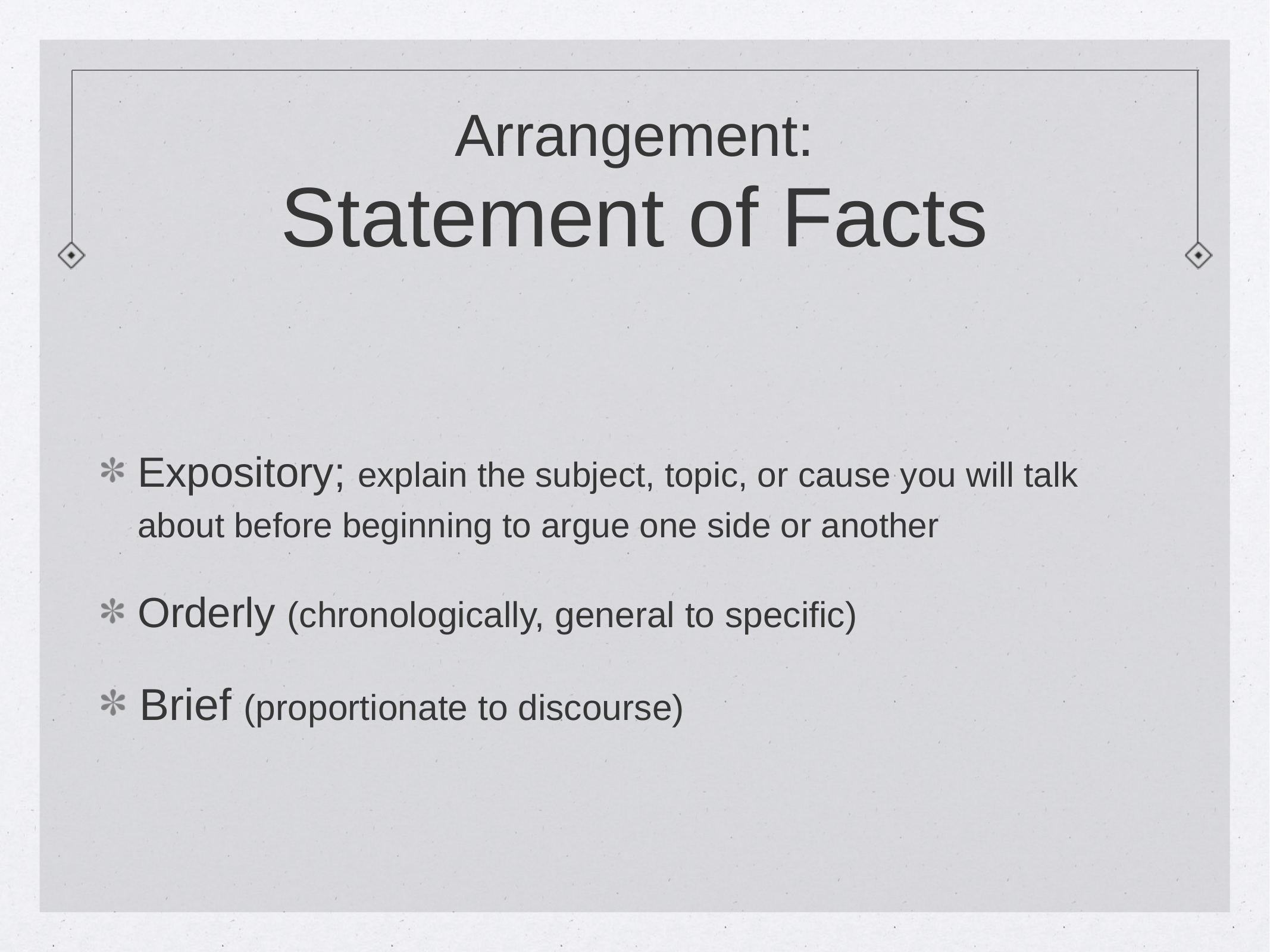

# Arrangement:
 Statement of Facts
Expository; explain the subject, topic, or cause you will talk about before beginning to argue one side or another
Orderly (chronologically, general to specific)
Brief (proportionate to discourse)